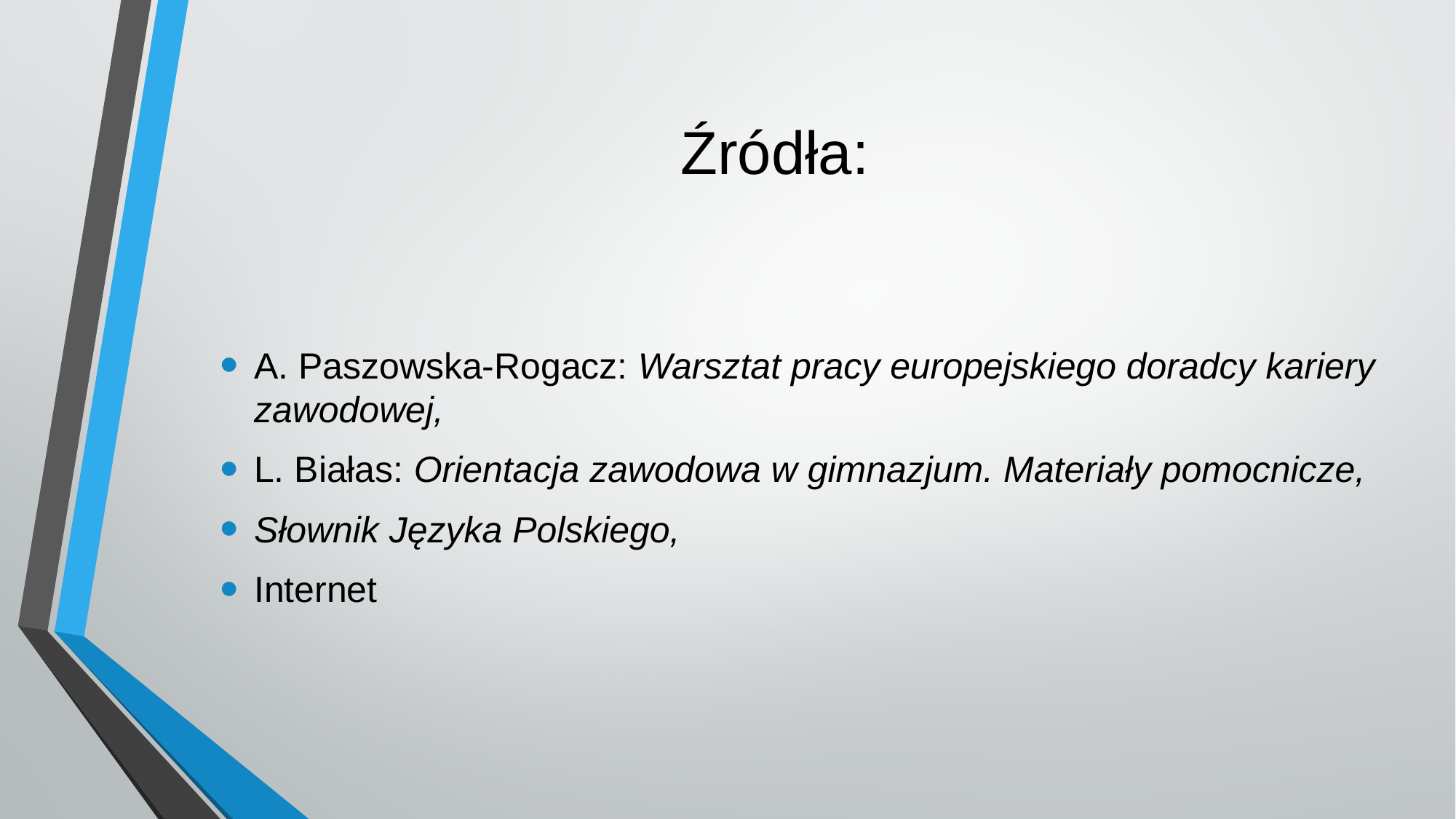

# Źródła:
A. Paszowska-Rogacz: Warsztat pracy europejskiego doradcy kariery zawodowej,
L. Białas: Orientacja zawodowa w gimnazjum. Materiały pomocnicze,
Słownik Języka Polskiego,
Internet